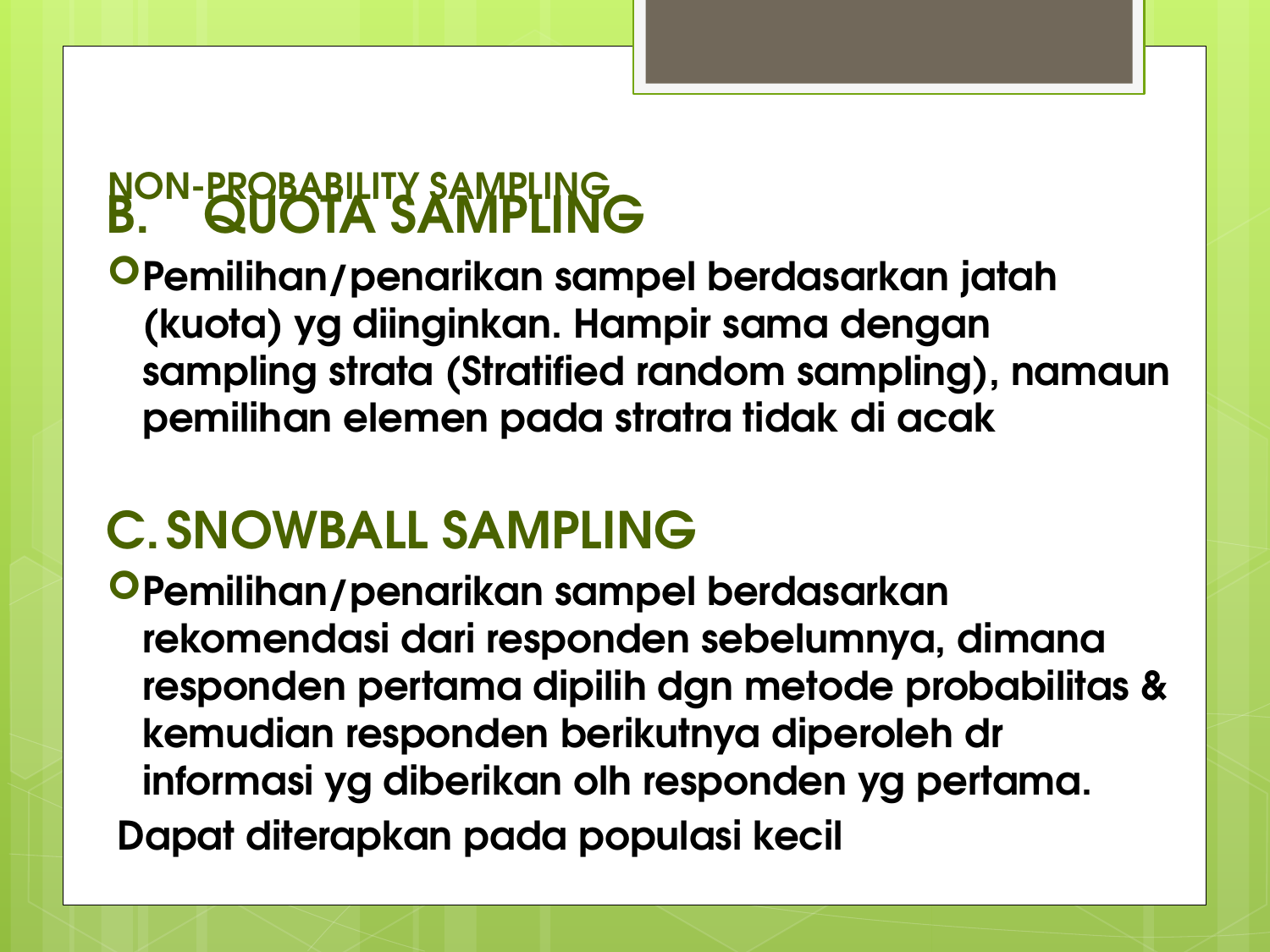

# NON-PROBABILITY SAMPLING
QUOTA SAMPLING
Pemilihan/penarikan sampel berdasarkan jatah (kuota) yg diinginkan. Hampir sama dengan sampling strata (Stratified random sampling), namaun pemilihan elemen pada stratra tidak di acak

SNOWBALL SAMPLING
Pemilihan/penarikan sampel berdasarkan rekomendasi dari responden sebelumnya, dimana responden pertama dipilih dgn metode probabilitas & kemudian responden berikutnya diperoleh dr informasi yg diberikan olh responden yg pertama.
 Dapat diterapkan pada populasi kecil